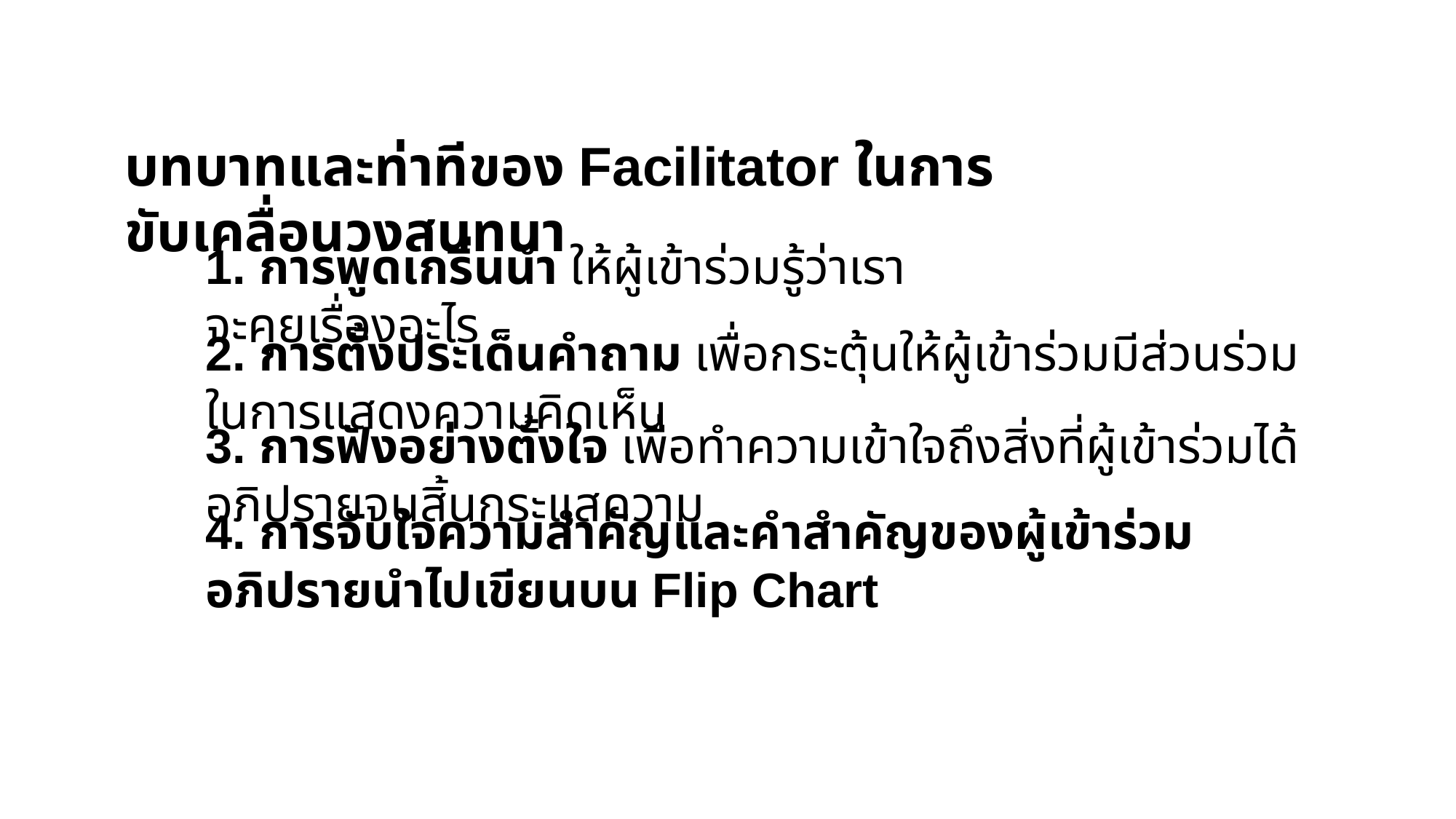

บทบาทและท่าทีของ Facilitator ในการขับเคลื่อนวงสนทนา
1. การพูดเกริ่นนำ ให้ผู้เข้าร่วมรู้ว่าเราจะคุยเรื่องอะไร
2. การตั้งประเด็นคำถาม เพื่อกระตุ้นให้ผู้เข้าร่วมมีส่วนร่วมในการแสดงความคิดเห็น
3. การฟังอย่างตั้งใจ เพื่อทำความเข้าใจถึงสิ่งที่ผู้เข้าร่วมได้อภิปรายจนสิ้นกระแสความ
4. การจับใจความสำคัญและคำสำคัญของผู้เข้าร่วมอภิปรายนำไปเขียนบน Flip Chart